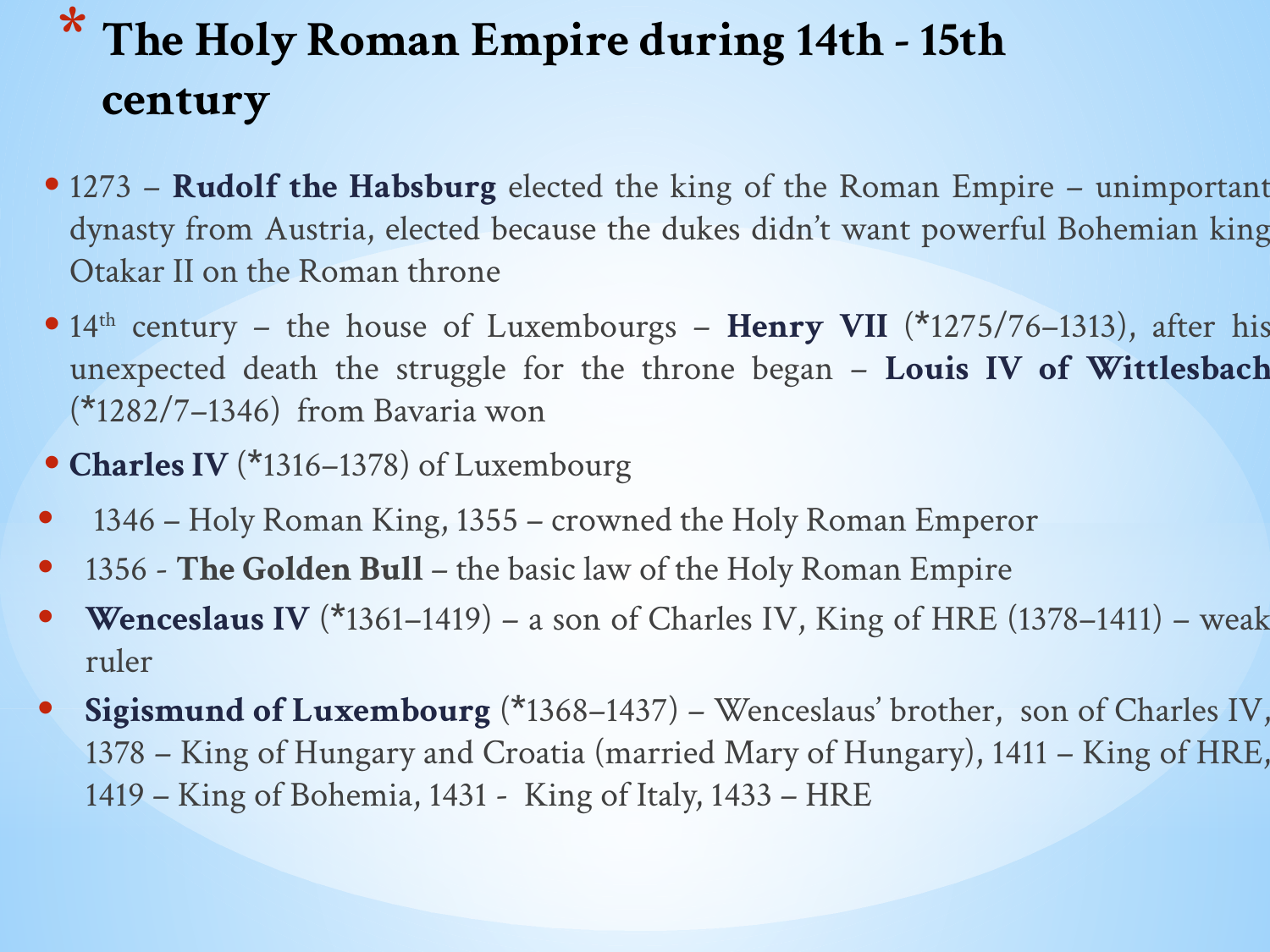

# The Holy Roman Empire during 14th - 15th century
1273 – Rudolf the Habsburg elected the king of the Roman Empire – unimportant dynasty from Austria, elected because the dukes didn’t want powerful Bohemian king Otakar II on the Roman throne
14th century – the house of Luxembourgs – Henry VII (*1275/76–1313), after his unexpected death the struggle for the throne began – Louis IV of Wittlesbach (*1282/7–1346)  from Bavaria won
Charles IV (*1316–1378) of Luxembourg
 1346 – Holy Roman King, 1355 – crowned the Holy Roman Emperor
1356 - The Golden Bull – the basic law of the Holy Roman Empire
Wenceslaus IV (*1361–1419) – a son of Charles IV, King of HRE (1378–1411) – weak ruler
Sigismund of Luxembourg (*1368–1437) – Wenceslaus’ brother,  son of Charles IV, 1378 – King of Hungary and Croatia (married Mary of Hungary), 1411 – King of HRE, 1419 – King of Bohemia, 1431 -  King of Italy, 1433 – HRE